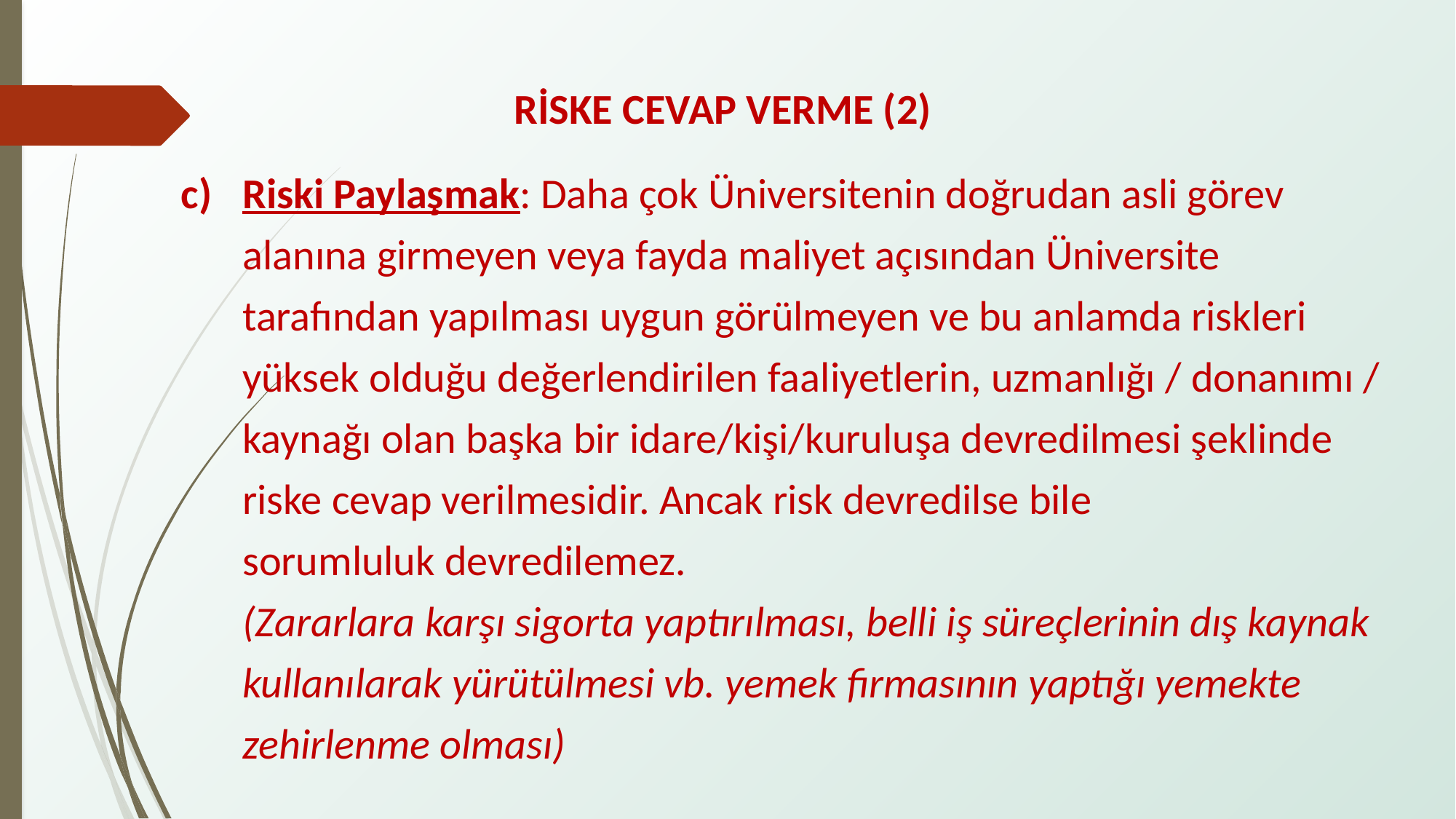

RİSKE CEVAP VERME (2)
Riski Paylaşmak: Daha çok Üniversitenin doğrudan asli görev alanına girmeyen veya fayda maliyet açısından Üniversite tarafından yapılması uygun görülmeyen ve bu anlamda riskleri
yüksek olduğu değerlendirilen faaliyetlerin, uzmanlığı / donanımı / kaynağı olan başka bir idare/kişi/kuruluşa devredilmesi şeklinde riske cevap verilmesidir. Ancak risk devredilse bile
sorumluluk devredilemez.                                                         (Zararlara karşı sigorta yaptırılması, belli iş süreçlerinin dış kaynak kullanılarak yürütülmesi vb. yemek firmasının yaptığı yemekte zehirlenme olması)